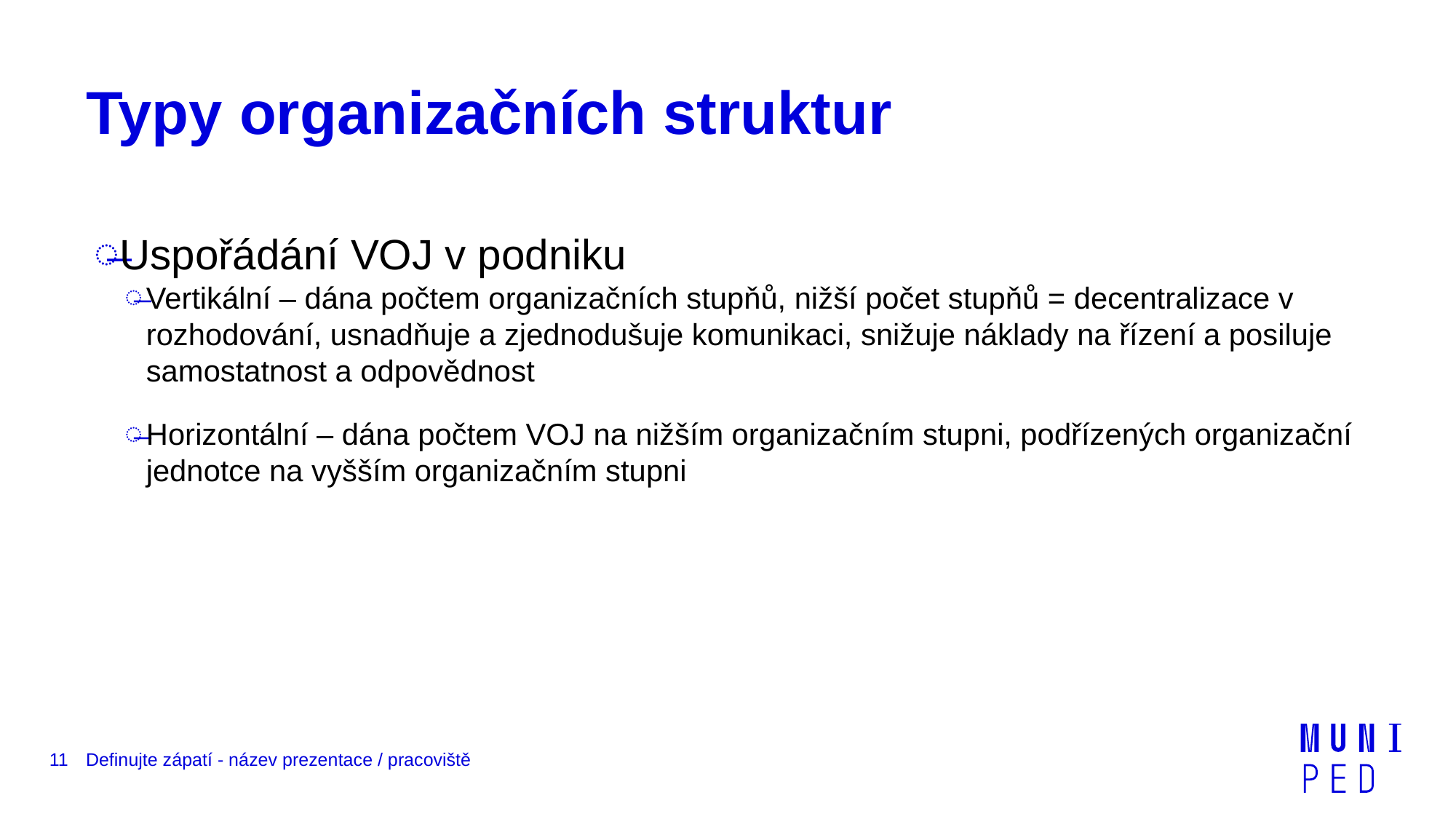

# Typy organizačních struktur
Uspořádání VOJ v podniku
Vertikální – dána počtem organizačních stupňů, nižší počet stupňů = decentralizace v rozhodování, usnadňuje a zjednodušuje komunikaci, snižuje náklady na řízení a posiluje samostatnost a odpovědnost

Horizontální – dána počtem VOJ na nižším organizačním stupni, podřízených organizační jednotce na vyšším organizačním stupni

11
Definujte zápatí - název prezentace / pracoviště